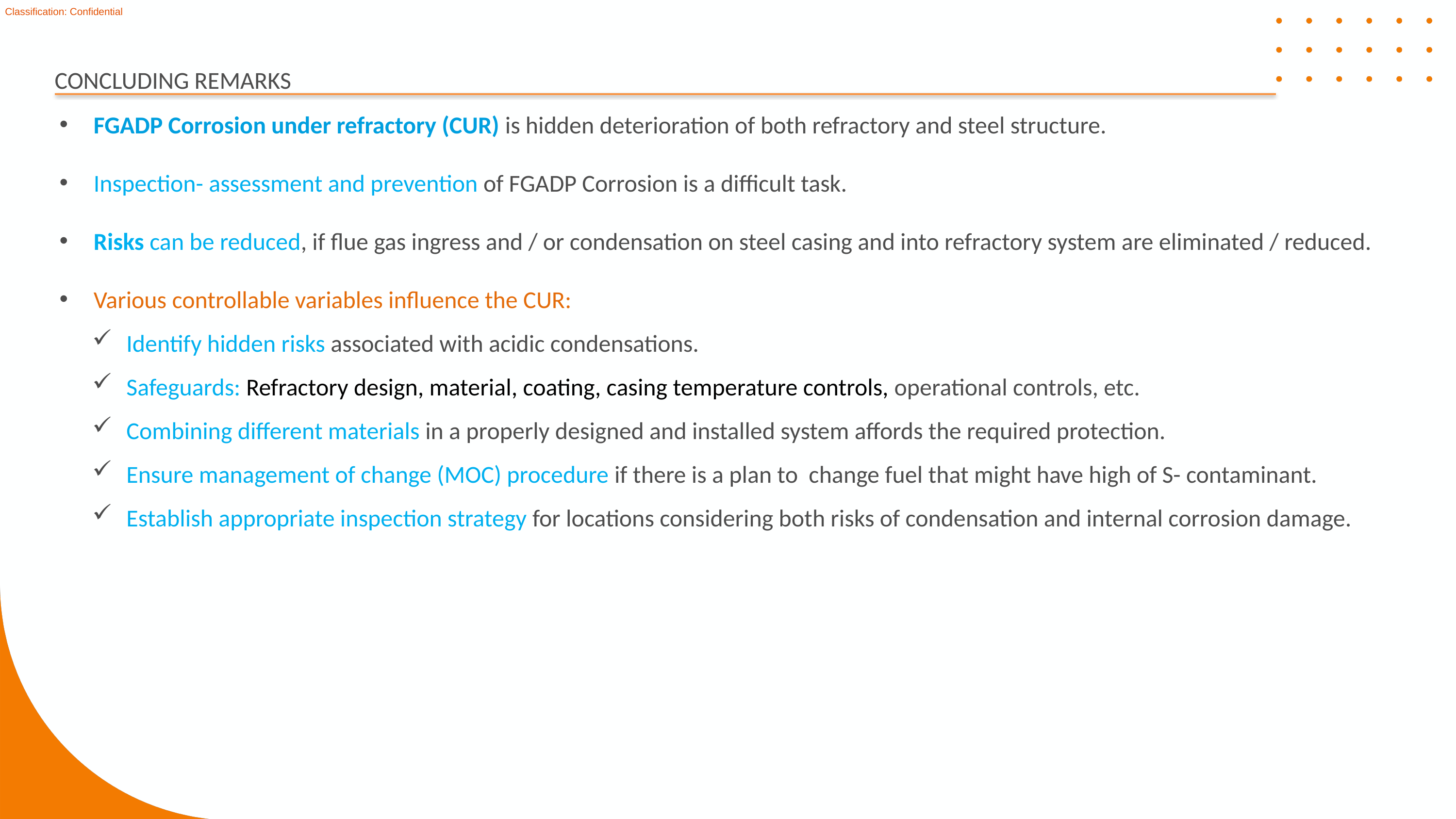

Concluding remarks
FGADP Corrosion under refractory (CUR) is hidden deterioration of both refractory and steel structure.

Inspection- assessment and prevention of FGADP Corrosion is a difficult task.

Risks can be reduced, if flue gas ingress and / or condensation on steel casing and into refractory system are eliminated / reduced.

Various controllable variables influence the CUR:
Identify hidden risks associated with acidic condensations.
Safeguards: Refractory design, material, coating, casing temperature controls, operational controls, etc.
Combining different materials in a properly designed and installed system affords the required protection.
Ensure management of change (MOC) procedure if there is a plan to  change fuel that might have high of S- contaminant.
Establish appropriate inspection strategy for locations considering both risks of condensation and internal corrosion damage.